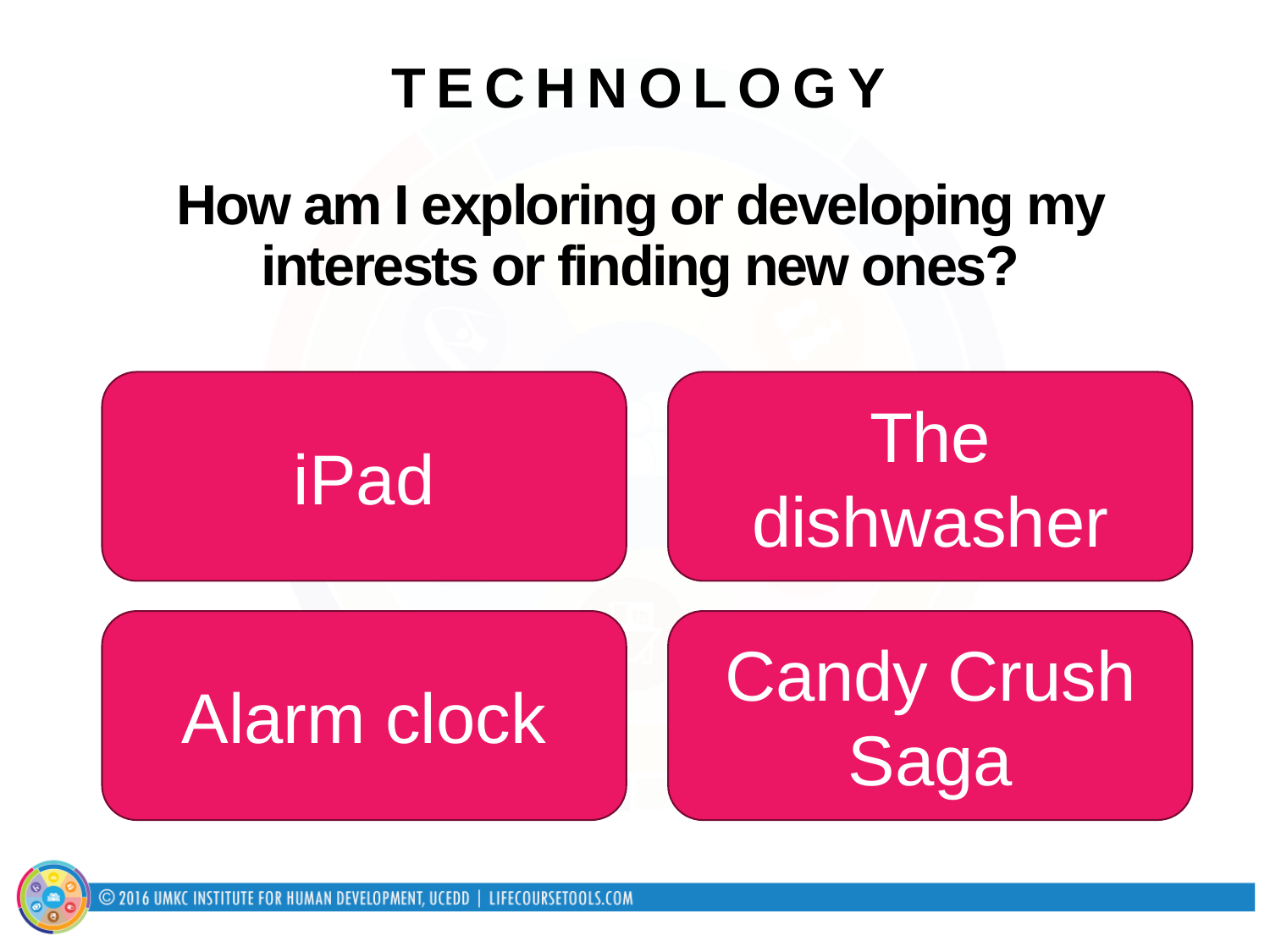

TECHNOLOGY
How am I exploring or developing my interests or finding new ones?
iPad
The dishwasher
Alarm clock
Candy Crush Saga